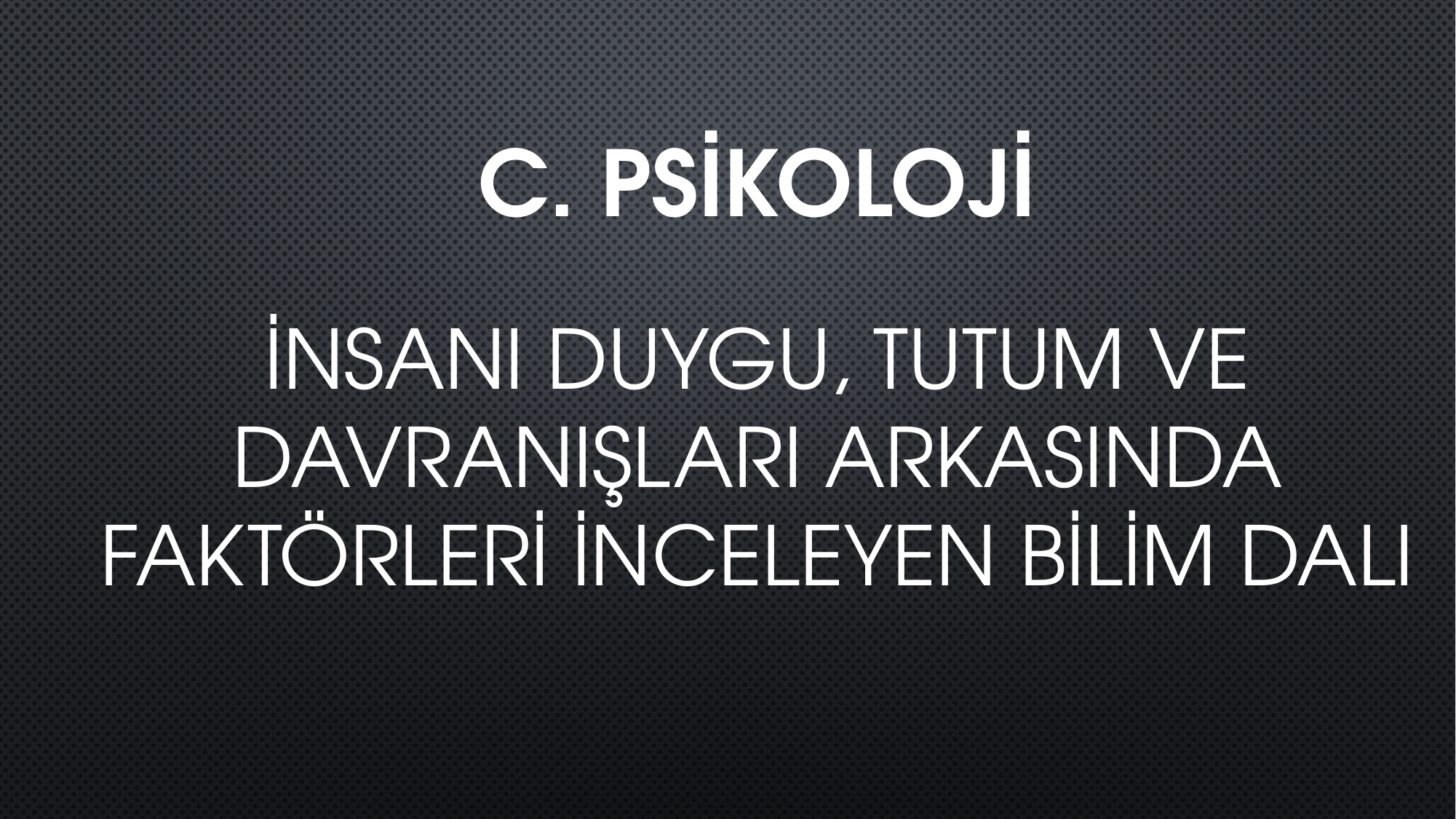

C. PSİKOLOJİ

İNSANI DUYGU, TUTUM VE DAVRANIŞLARI ARKASINDA FAKTÖRLERİ İNCELEYEN BİLİM DALI